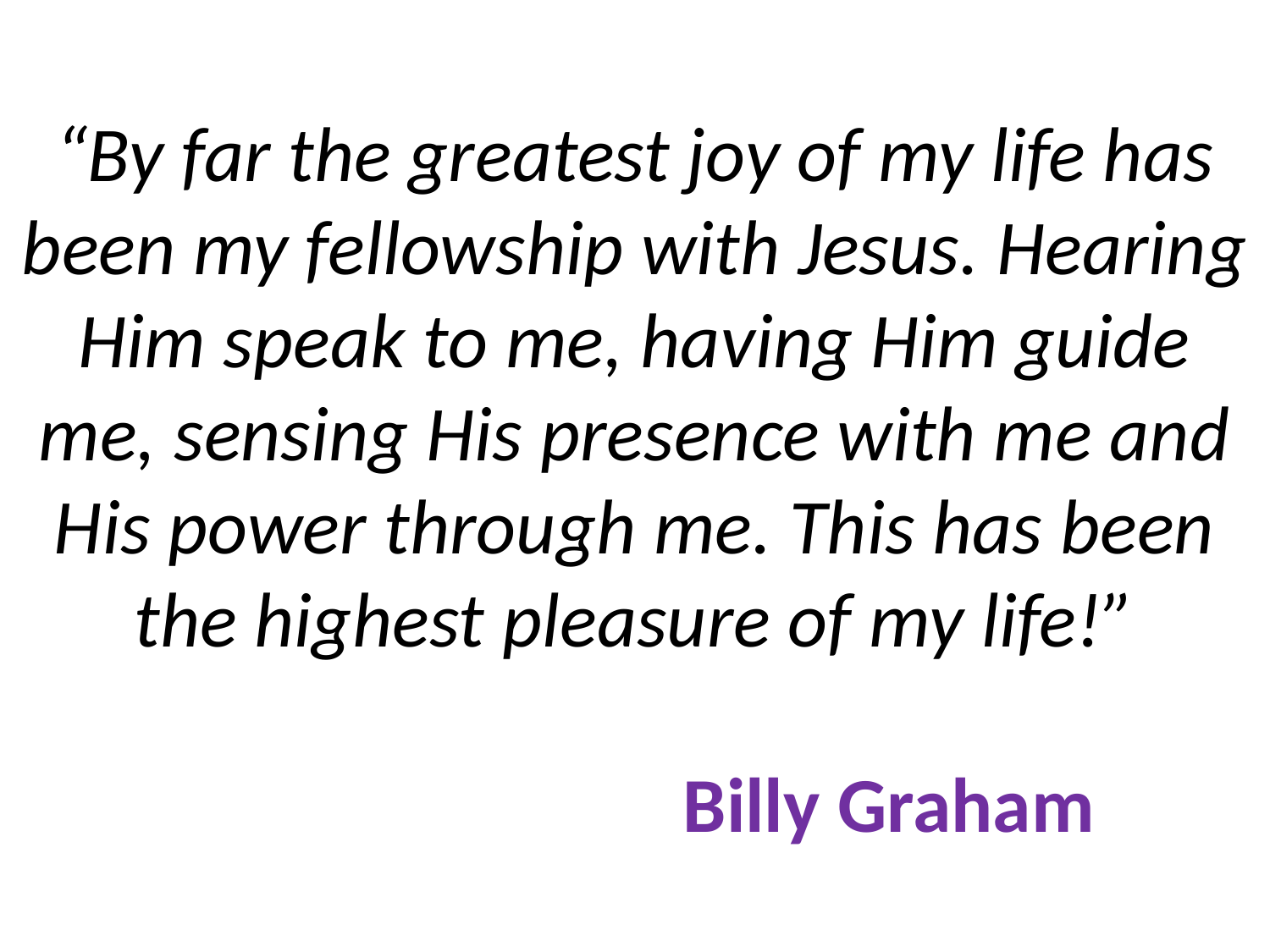

# “By far the greatest joy of my life has been my fellowship with Jesus. Hearing Him speak to me, having Him guide me, sensing His presence with me and His power through me. This has been the highest pleasure of my life!” Billy Graham